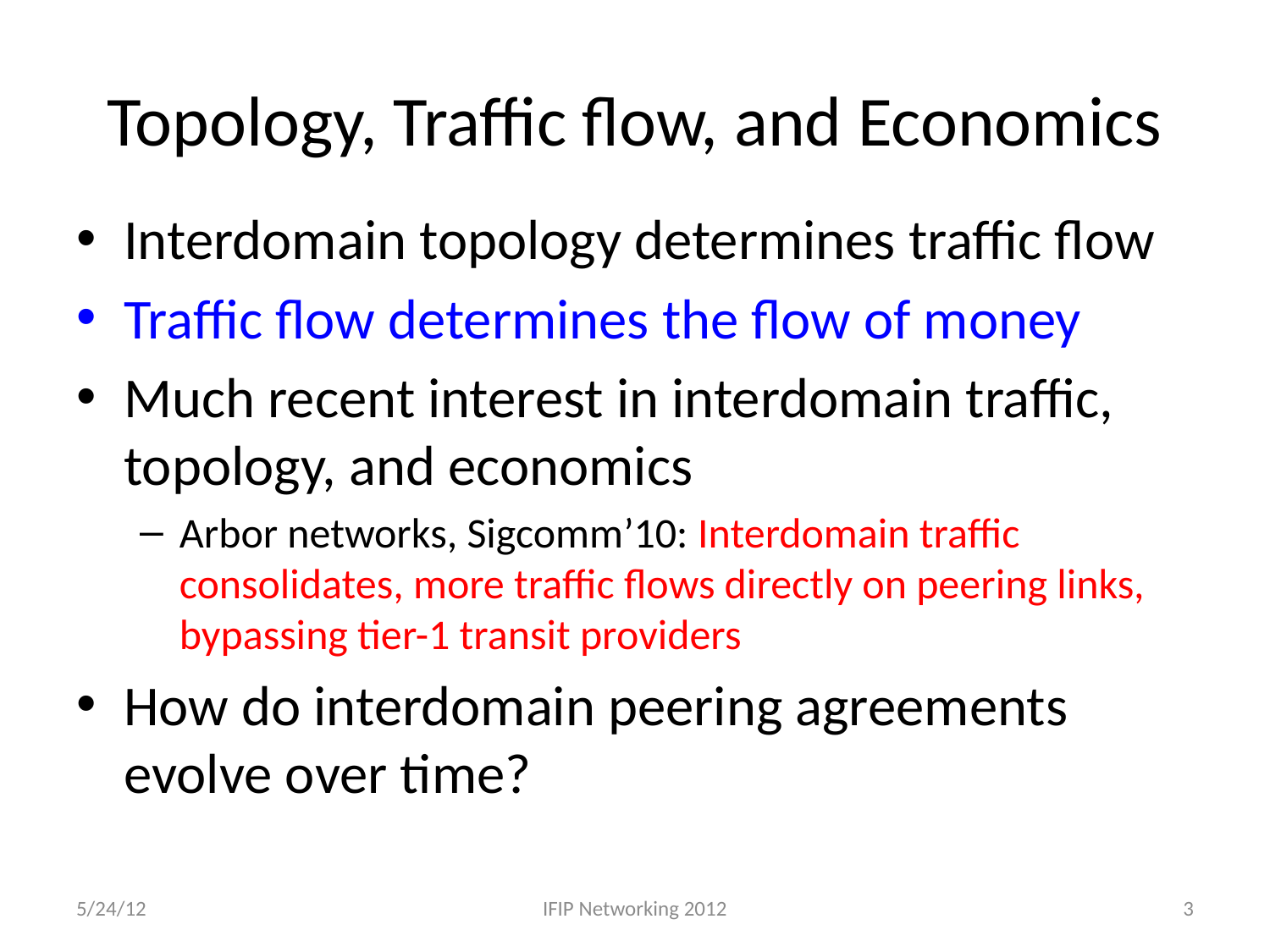

# Topology, Traffic flow, and Economics
Interdomain topology determines traffic flow
Traffic flow determines the flow of money
Much recent interest in interdomain traffic, topology, and economics
Arbor networks, Sigcomm’10: Interdomain traffic consolidates, more traffic flows directly on peering links, bypassing tier-1 transit providers
How do interdomain peering agreements evolve over time?
5/24/12
IFIP Networking 2012
3